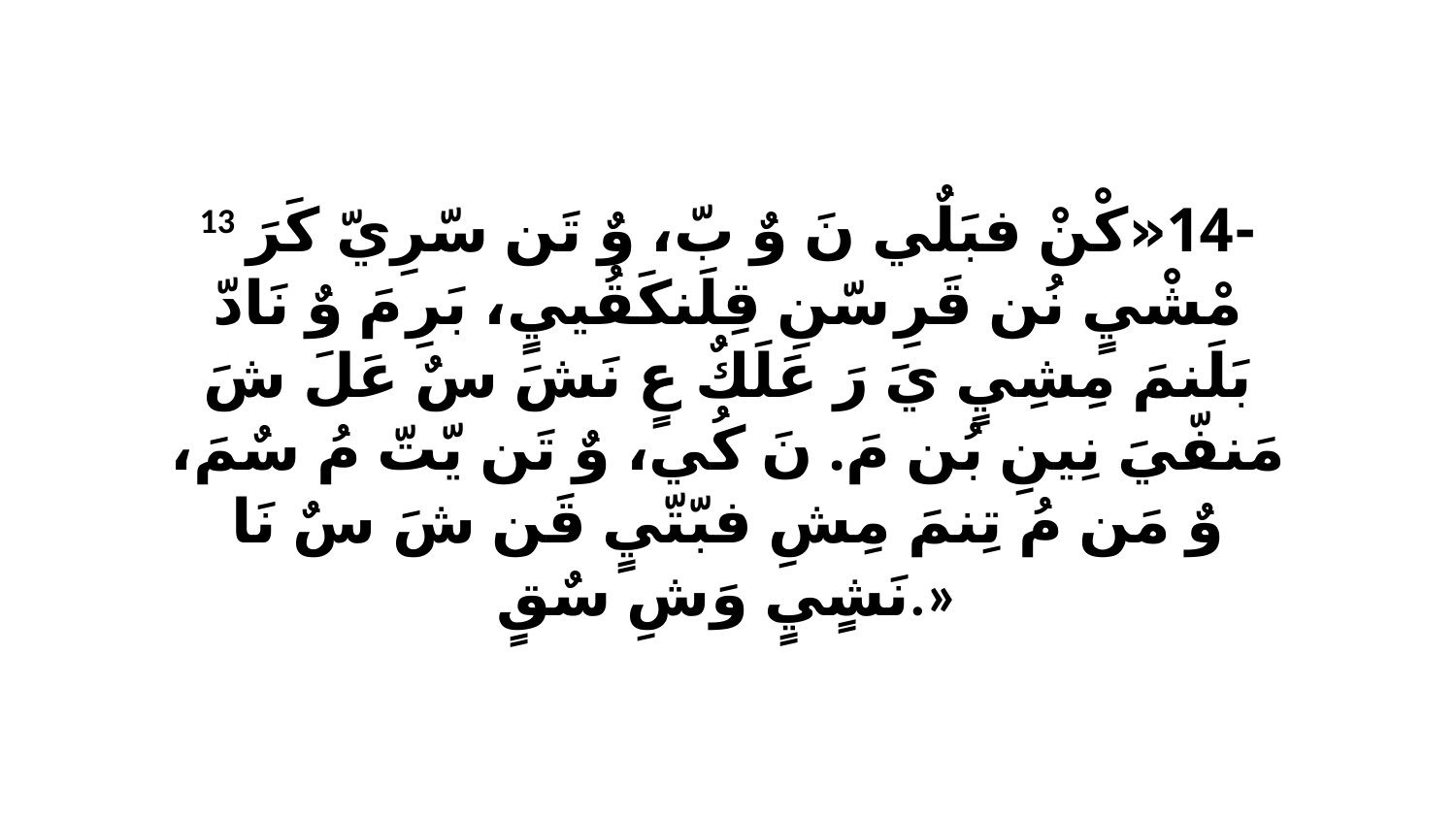

13 ‏-14«كْنْ فبَلٌي نَ وٌ بّ، وٌ تَن سّرِيّ كَرَ مْشْيٍ نُن قَرِ سّنِ قِلَنكَقُييٍ، بَرِ مَ وٌ نَادّ بَلَنمَ مِشِيٍ يَ رَ عَلَكٌ عٍ نَشَ سٌ عَلَ شَ مَنفّيَ نِينِ بُن مَ. نَ كُي، وٌ تَن يّتّ مُ سٌمَ، وٌ مَن مُ تِنمَ مِشِ فبّتّيٍ قَن شَ سٌ نَا نَشٍيٍ وَشِ سٌقٍ.»